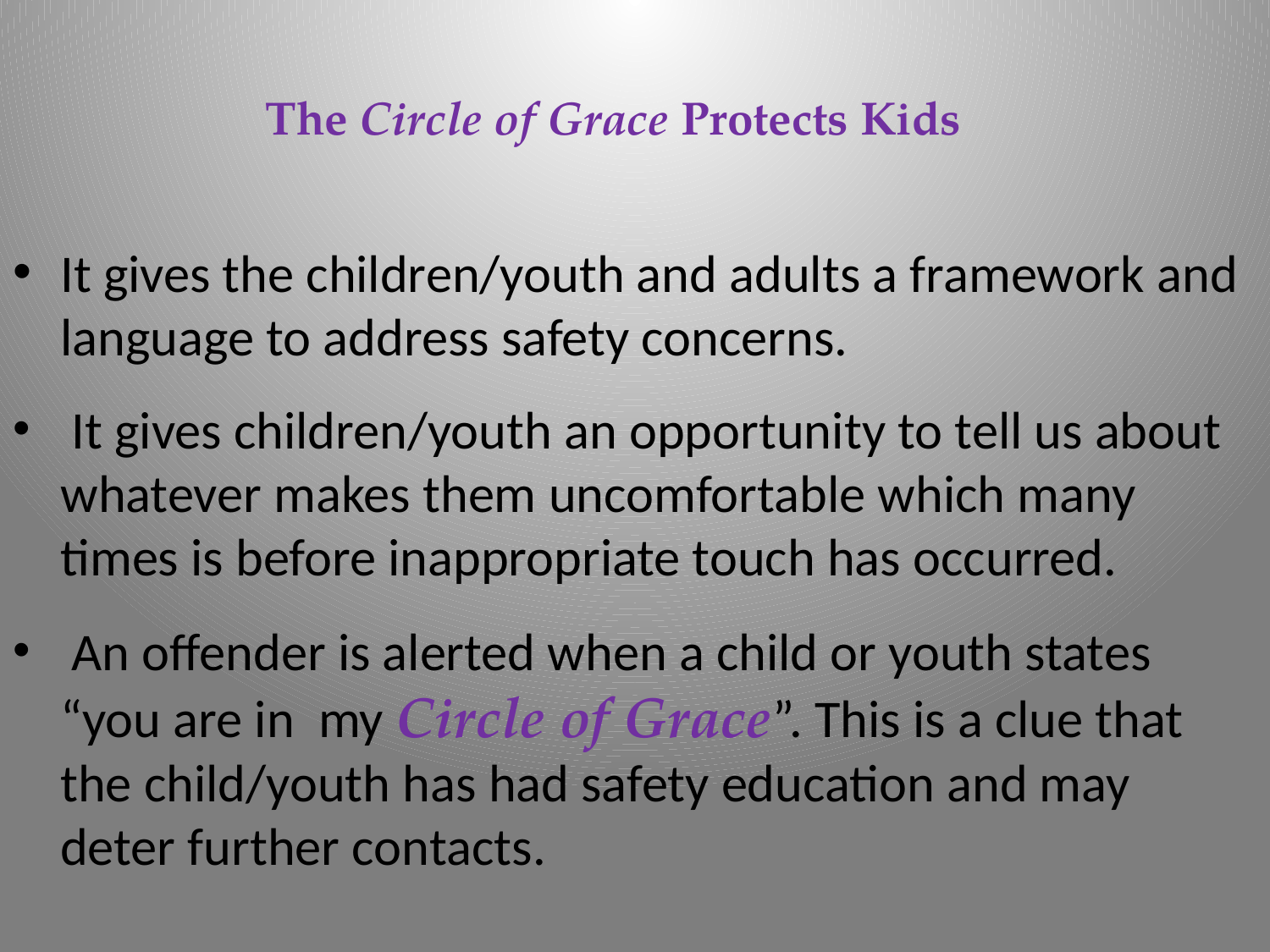

# The Circle of Grace Protects Kids
It gives the children/youth and adults a framework and language to address safety concerns.

 It gives children/youth an opportunity to tell us about whatever makes them uncomfortable which many times is before inappropriate touch has occurred.

 An offender is alerted when a child or youth states  “you are in  my Circle of Grace”. This is a clue that the child/youth has had safety education and may deter further contacts.